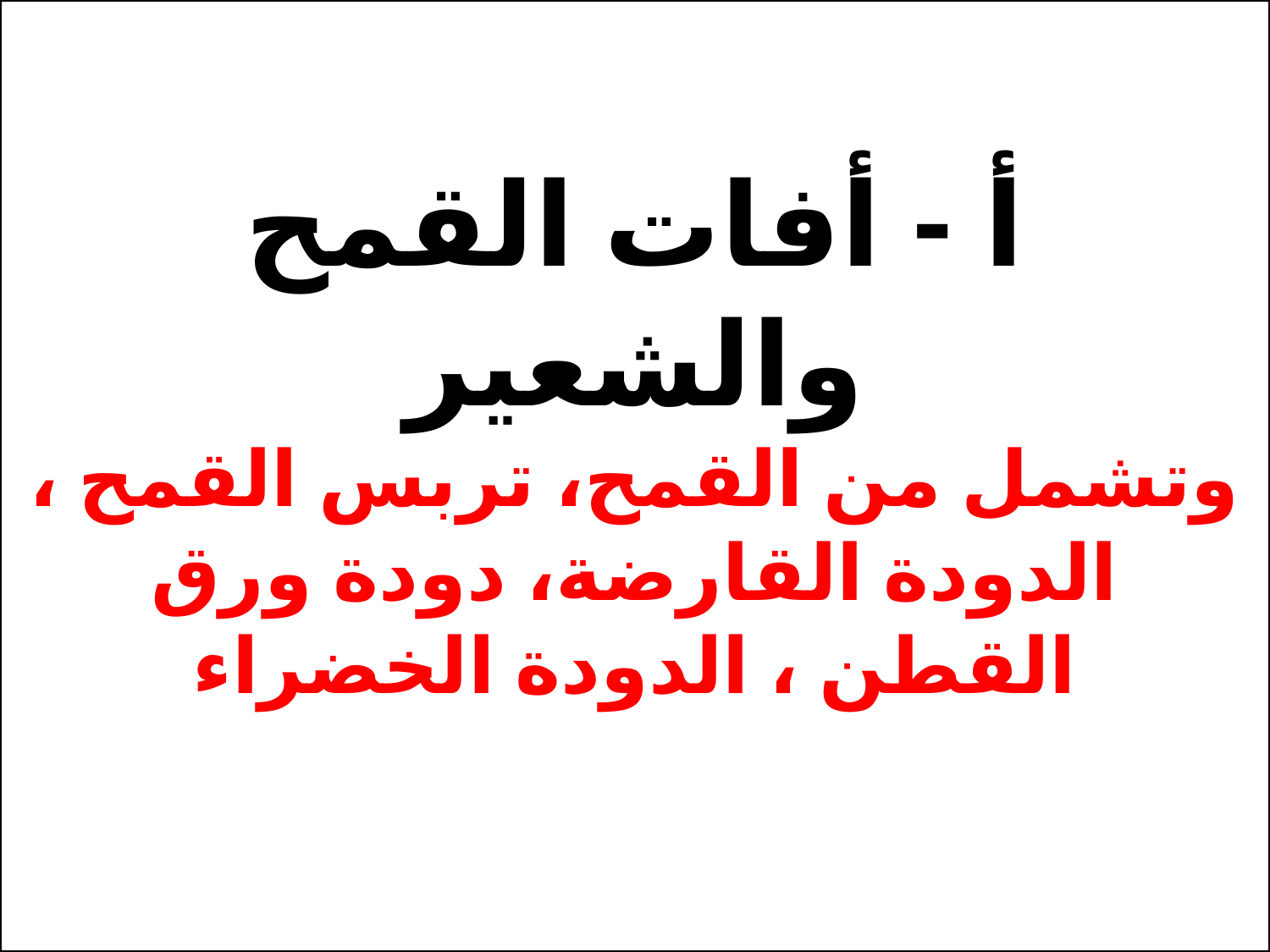

# أ - أفات القمح والشعير وتشمل من القمح، تربس القمح ، الدودة القارضة، دودة ورق القطن ، الدودة الخضراء